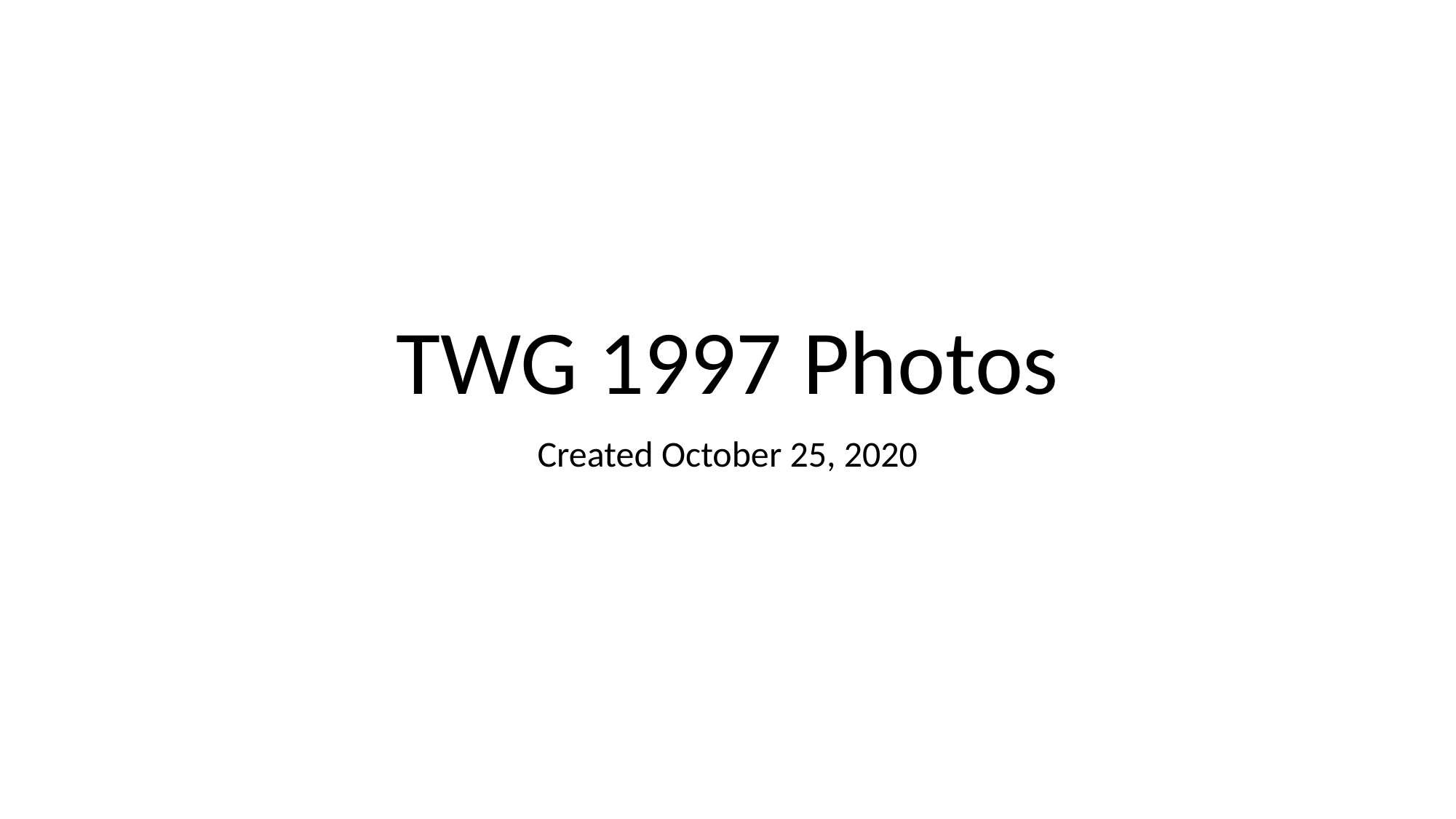

# TWG 1997 Photos
Created October 25, 2020